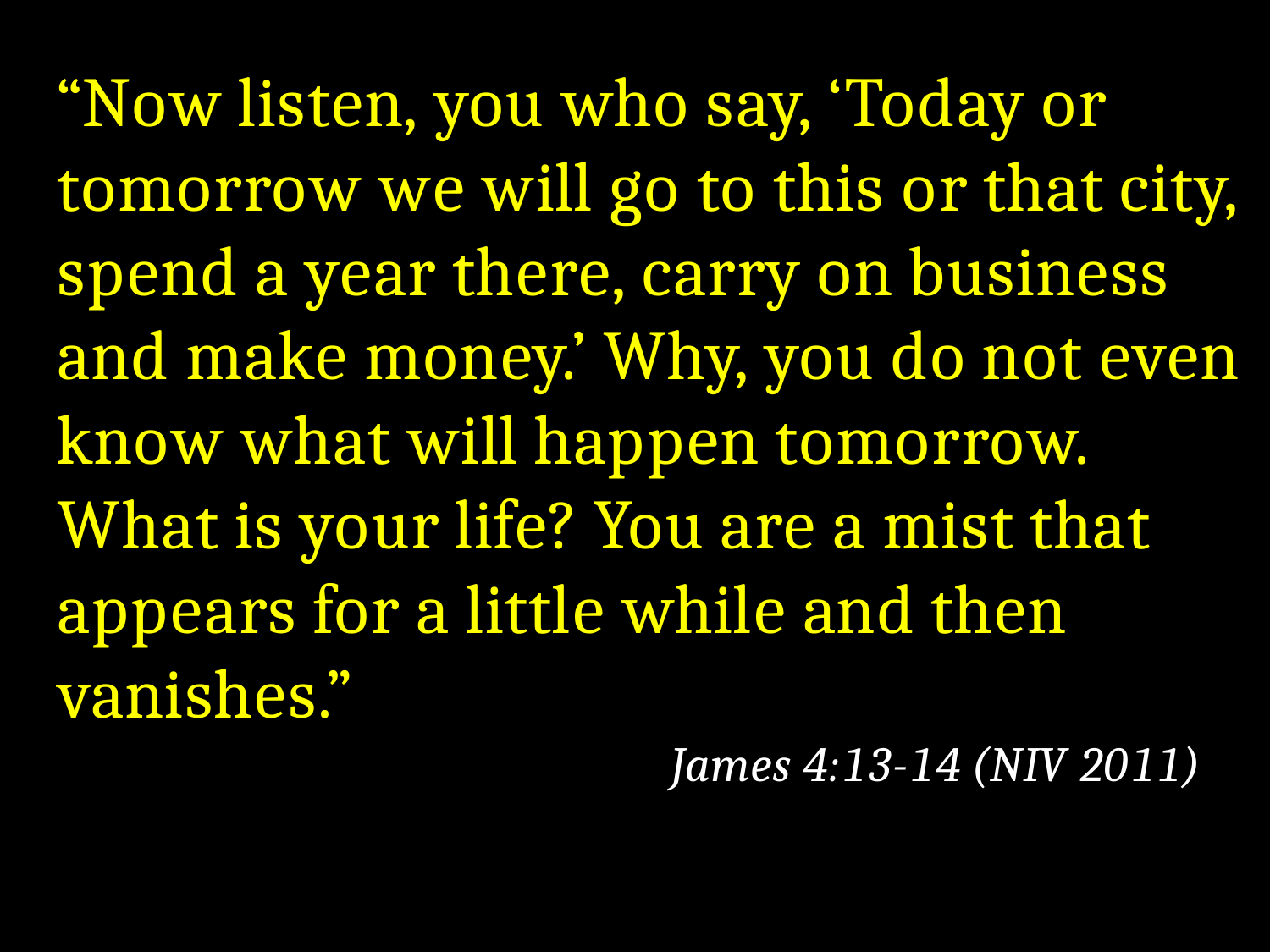

“Now listen, you who say, ‘Today or
tomorrow we will go to this or that city,
spend a year there, carry on business
and make money.’ Why, you do not even
know what will happen tomorrow.
What is your life? You are a mist that
appears for a little while and then
vanishes.”
James 4:13-14 (NIV 2011)